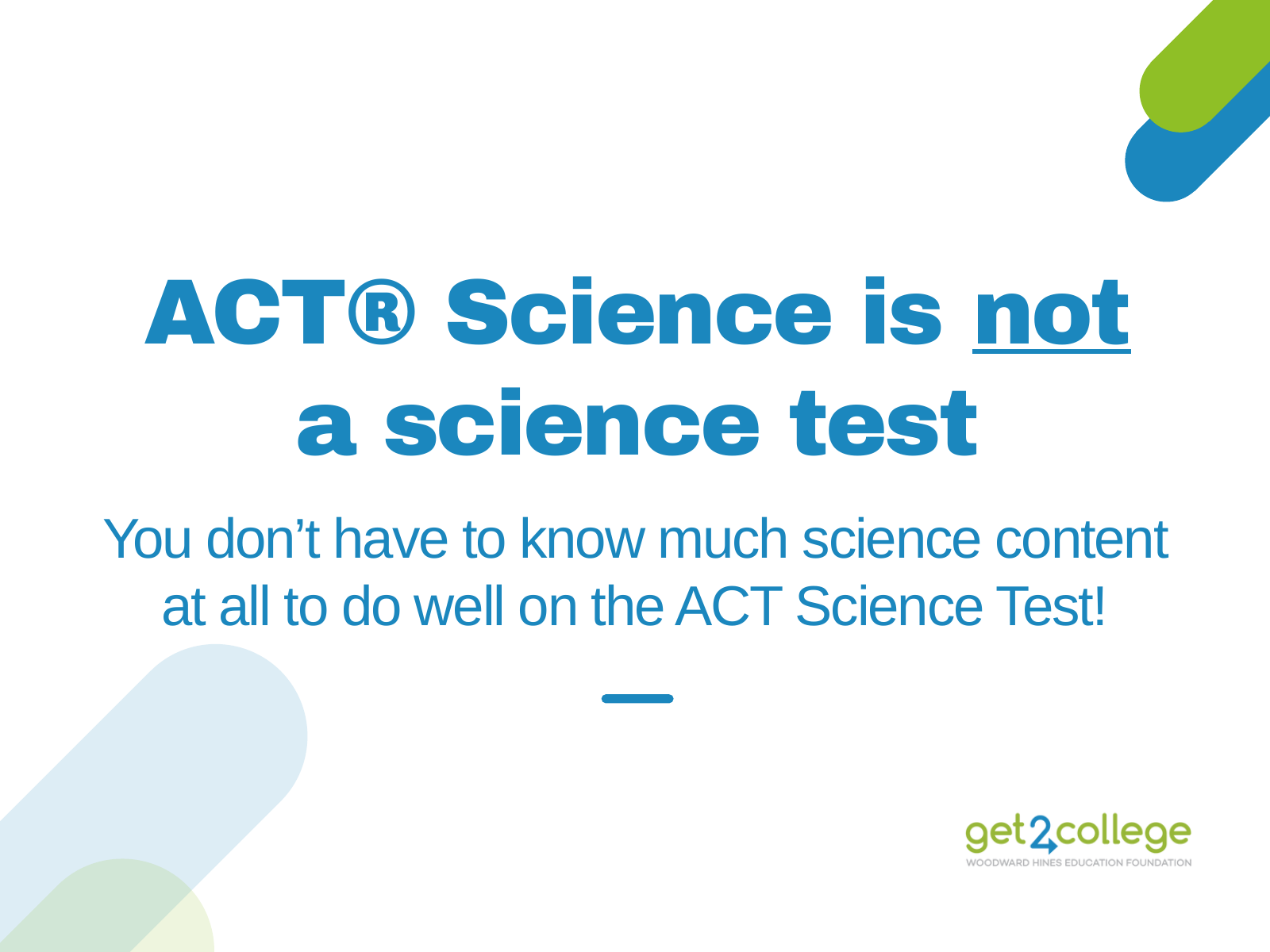

ACT® Science is not a science test

You don’t have to know much science content at all to do well on the ACT Science Test!